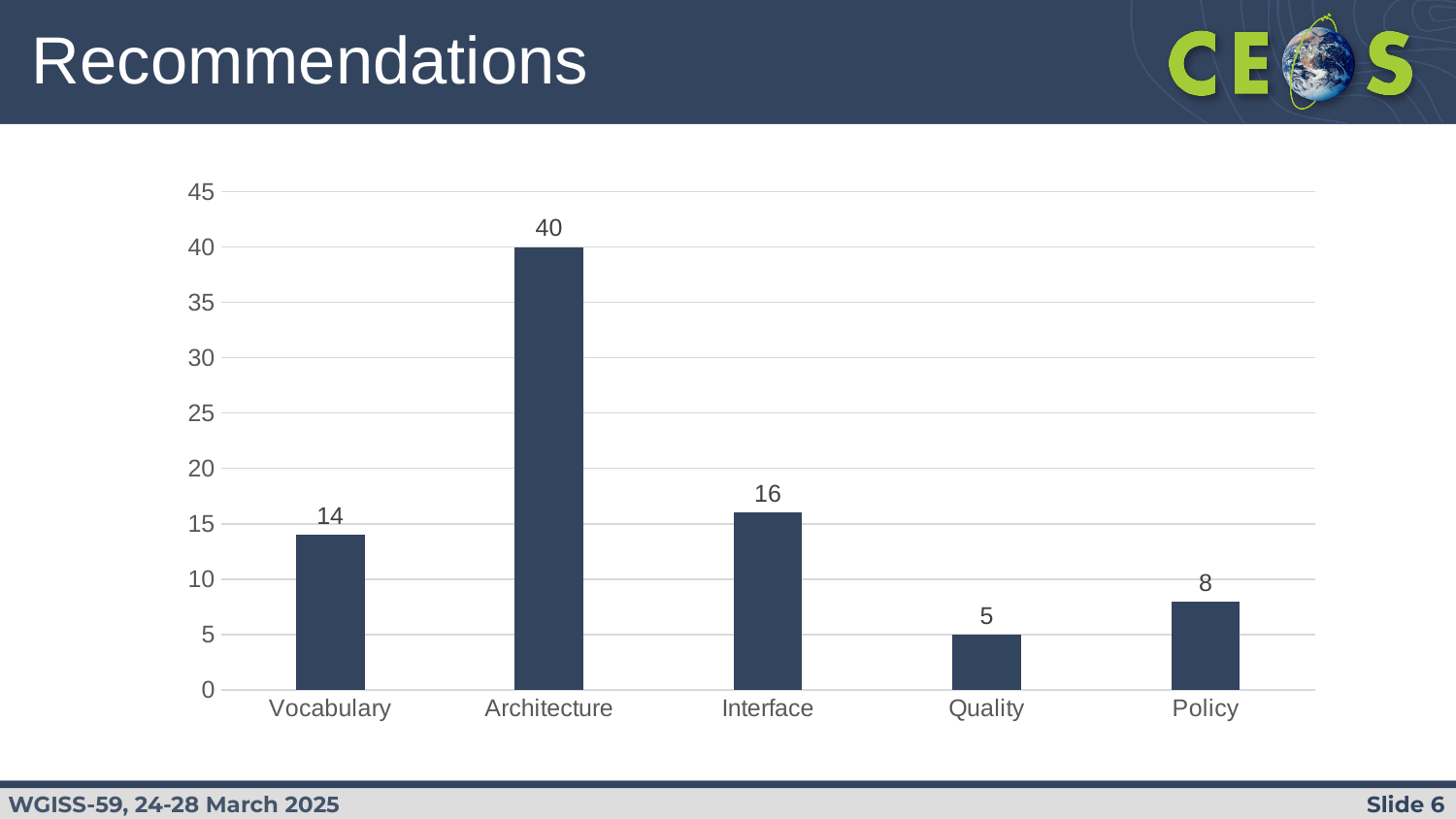

# Recommendations

### Chart

| Category | Series 1 |
|---|---|
| Vocabulary | 14.0 |
| Architecture | 40.0 |
| Interface | 16.0 |
| Quality | 5.0 |
| Policy | 8.0 |